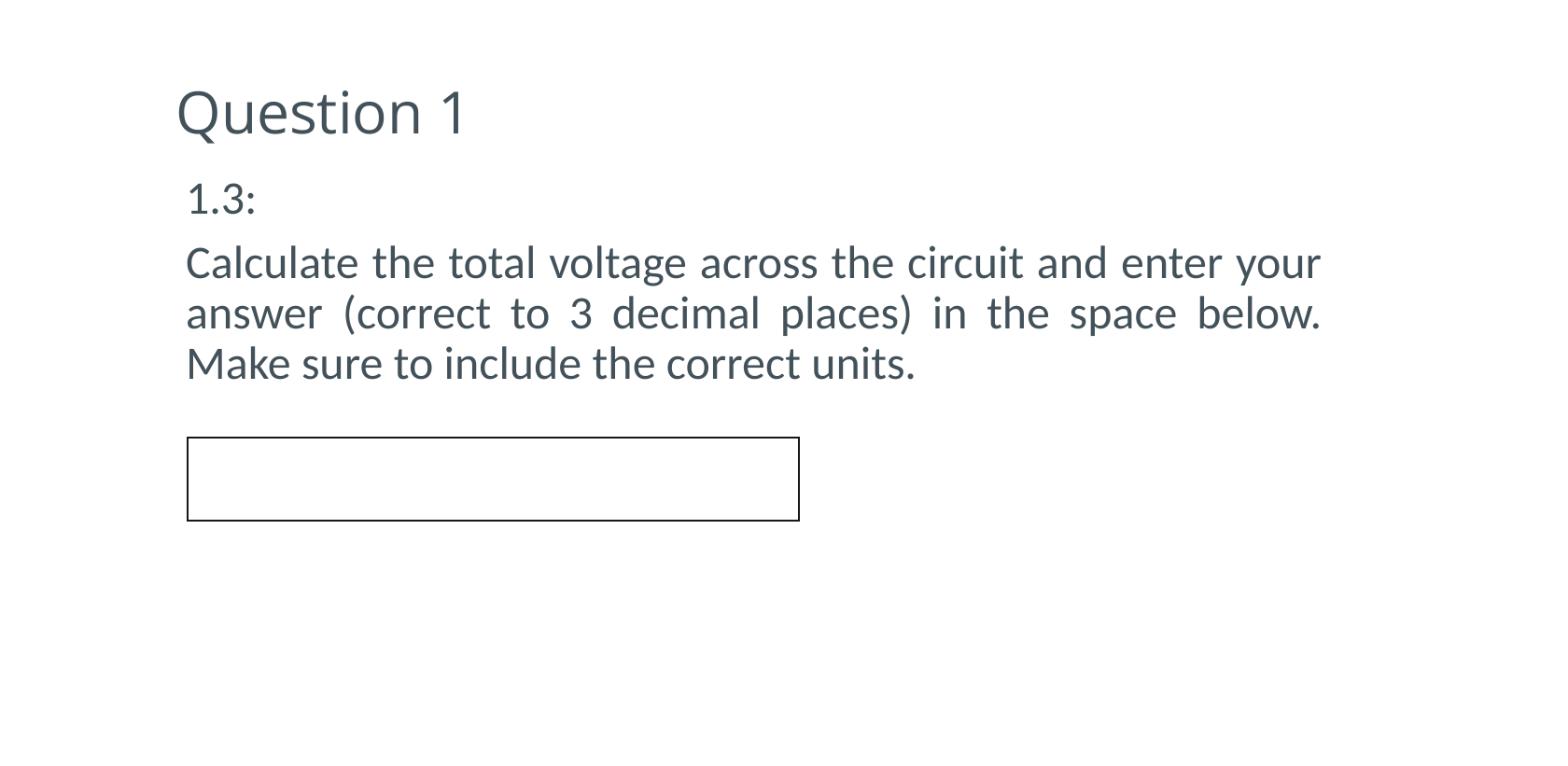

# Question 1
1.3:
Calculate the total voltage across the circuit and enter your answer (correct to 3 decimal places) in the space below. Make sure to include the correct units.